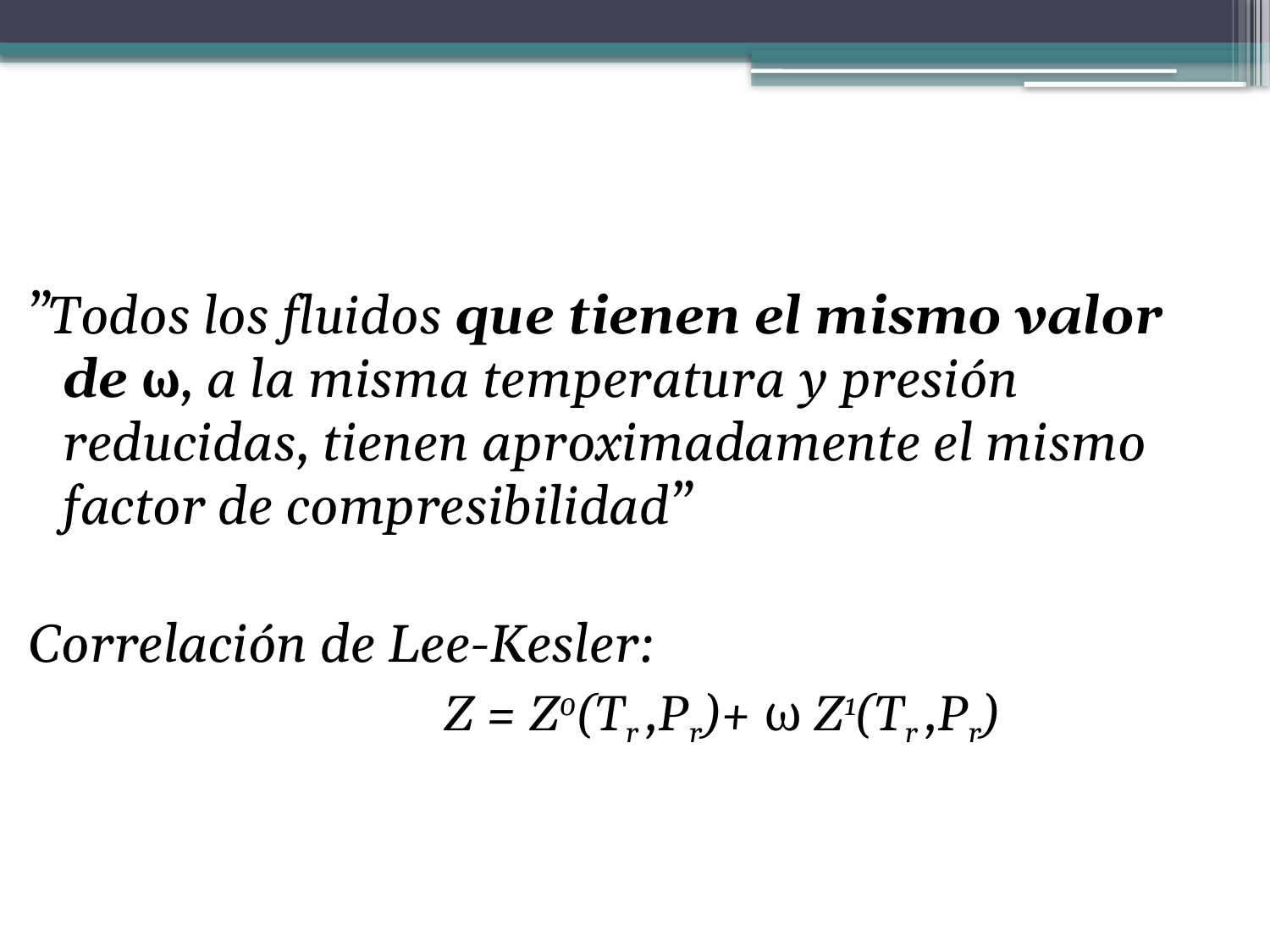

”Todos los fluidos que tienen el mismo valor de ω, a la misma temperatura y presión reducidas, tienen aproximadamente el mismo factor de compresibilidad”

Correlación de Lee-Kesler:
				Z = Z0(Tr ,Pr)+ ω Z1(Tr ,Pr)